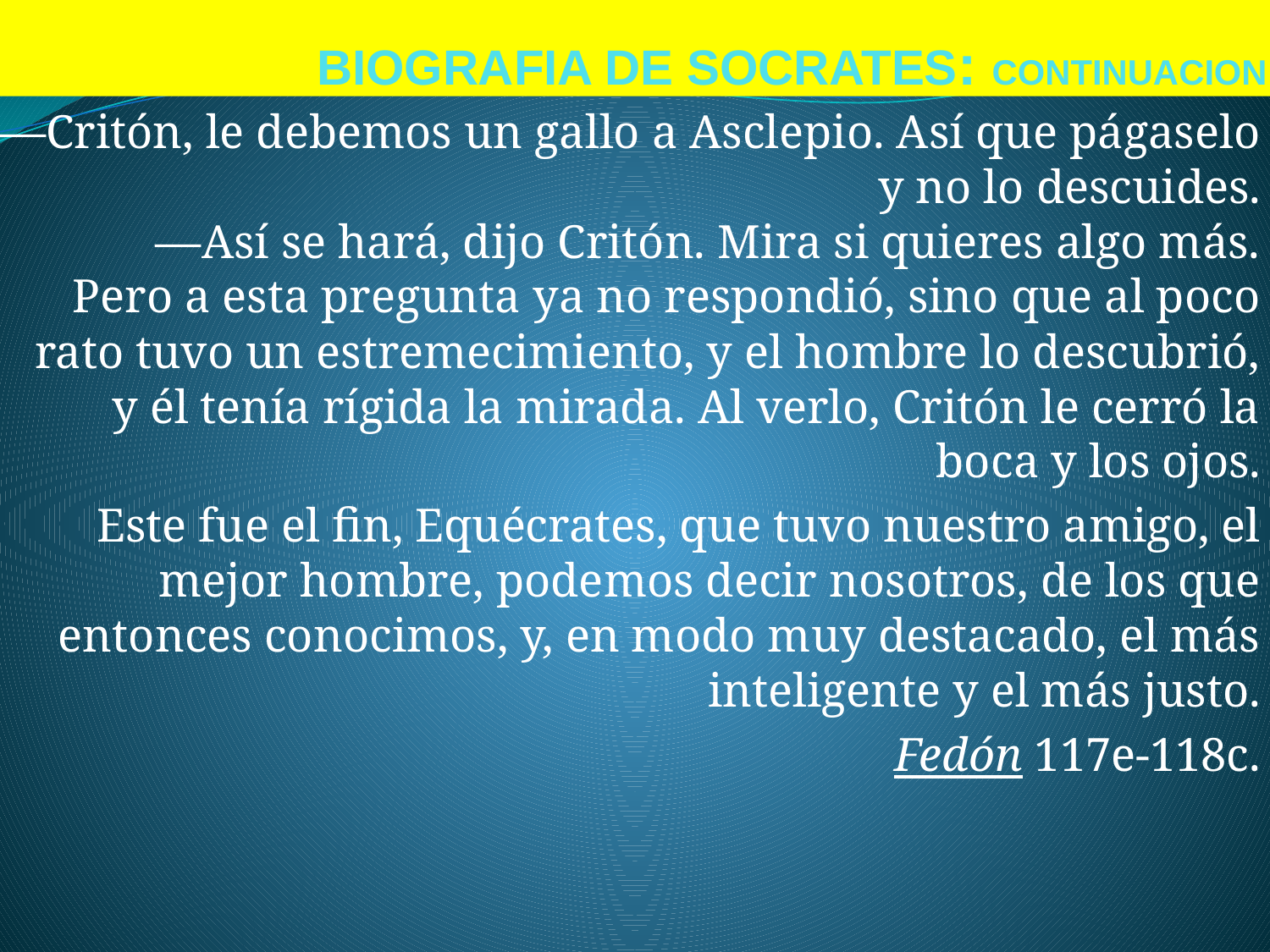

# BIOGRAFIA DE SOCRATES: CONTINUACION
—Critón, le debemos un gallo a Asclepio. Así que págaselo y no lo descuides.
—Así se hará, dijo Critón. Mira si quieres algo más.
Pero a esta pregunta ya no respondió, sino que al poco rato tuvo un estremecimiento, y el hombre lo descubrió, y él tenía rígida la mirada. Al verlo, Critón le cerró la boca y los ojos.
Este fue el fin, Equécrates, que tuvo nuestro amigo, el mejor hombre, podemos decir nosotros, de los que entonces conocimos, y, en modo muy destacado, el más inteligente y el más justo.
Fedón 117e-118c.